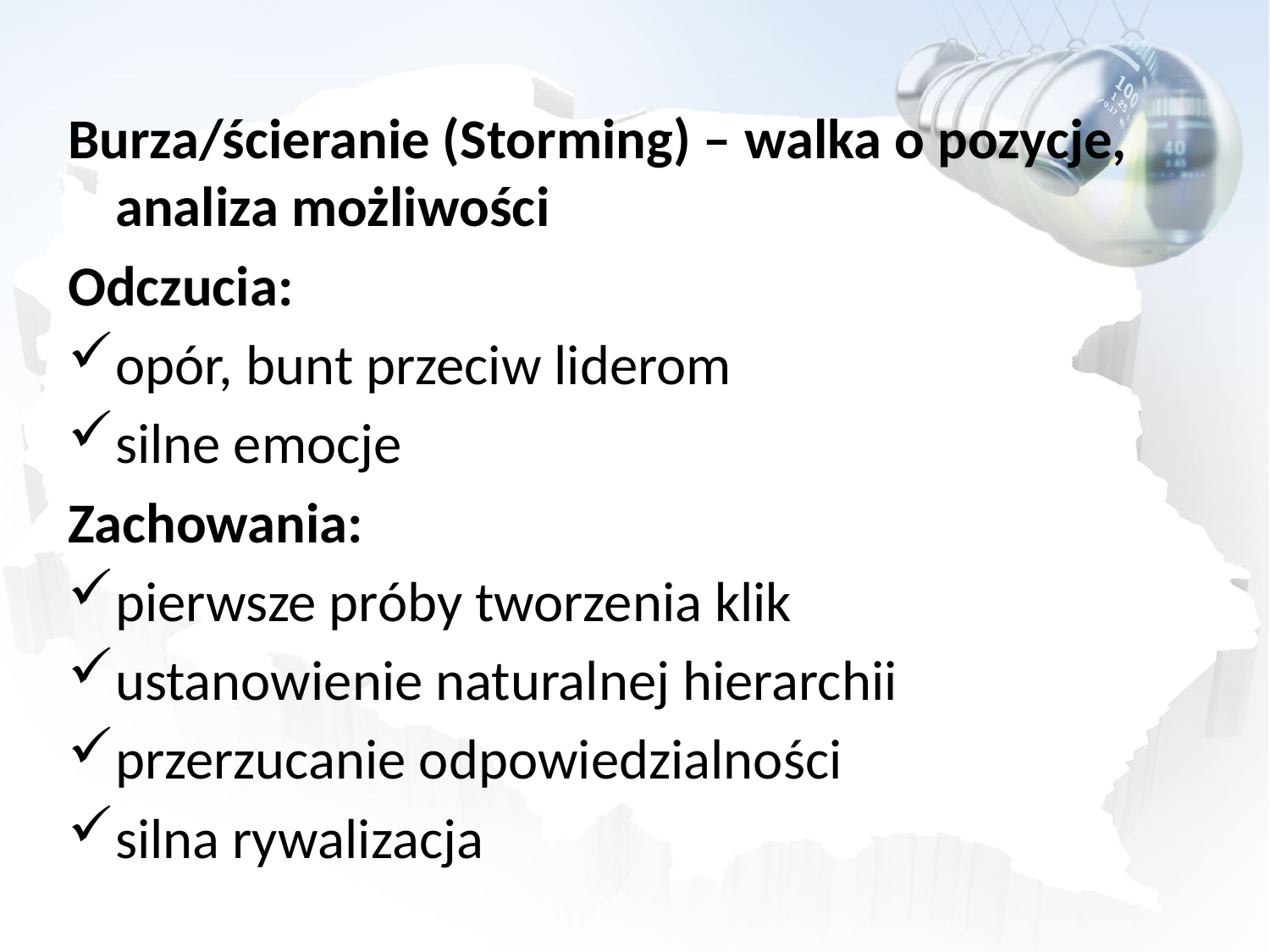

Burza/ścieranie (Storming) – walka o pozycje, analiza możliwości
Odczucia:
opór, bunt przeciw liderom
silne emocje
Zachowania:
pierwsze próby tworzenia klik
ustanowienie naturalnej hierarchii
przerzucanie odpowiedzialności
silna rywalizacja